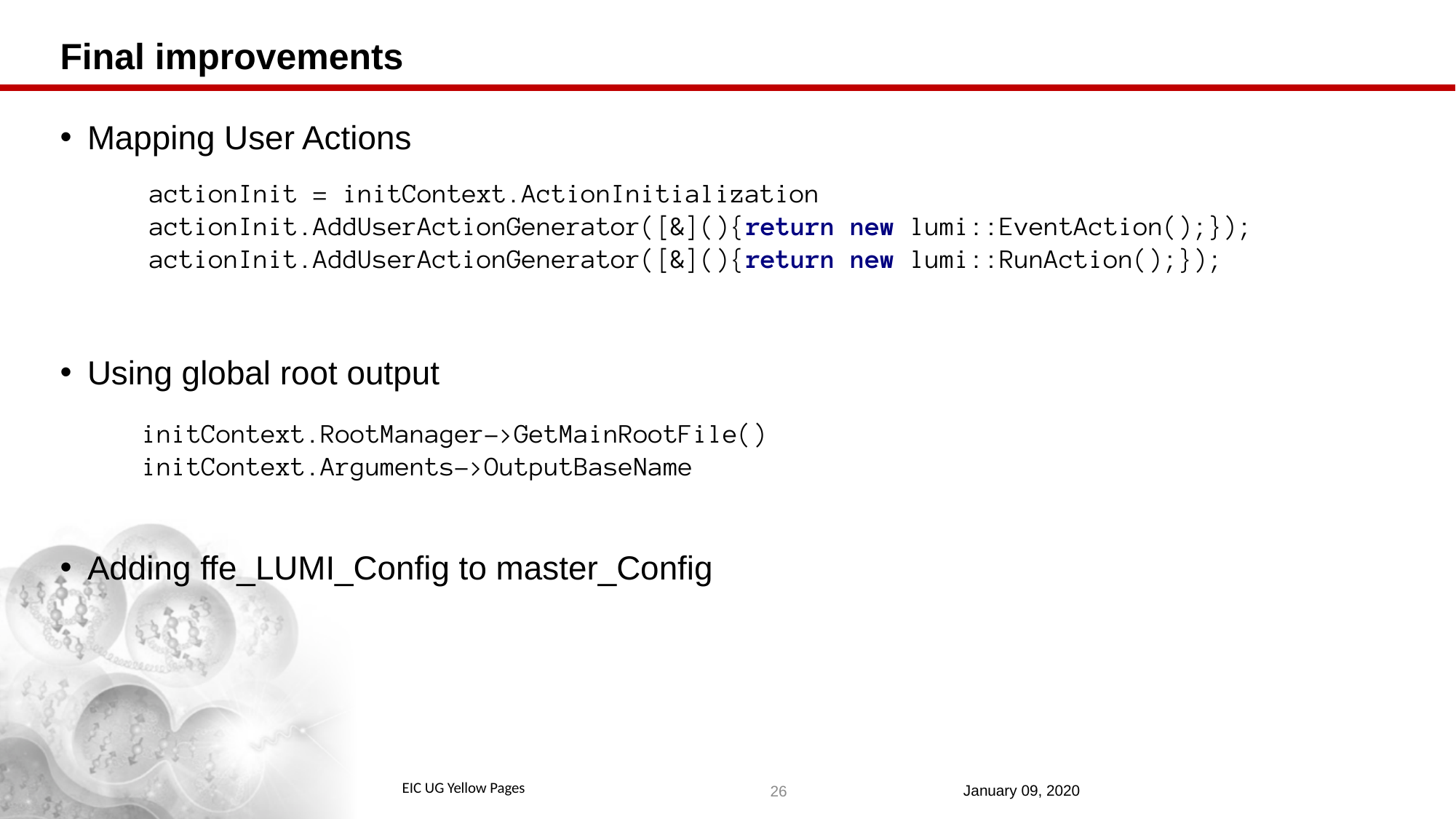

# Final improvements
Mapping User Actions
Using global root output
Adding ffe_LUMI_Config to master_Config

actionInit = initContext.ActionInitialization
actionInit.AddUserActionGenerator([&](){return new lumi::EventAction();});
actionInit.AddUserActionGenerator([&](){return new lumi::RunAction();});
initContext.RootManager->GetMainRootFile()
initContext.Arguments->OutputBaseName
26